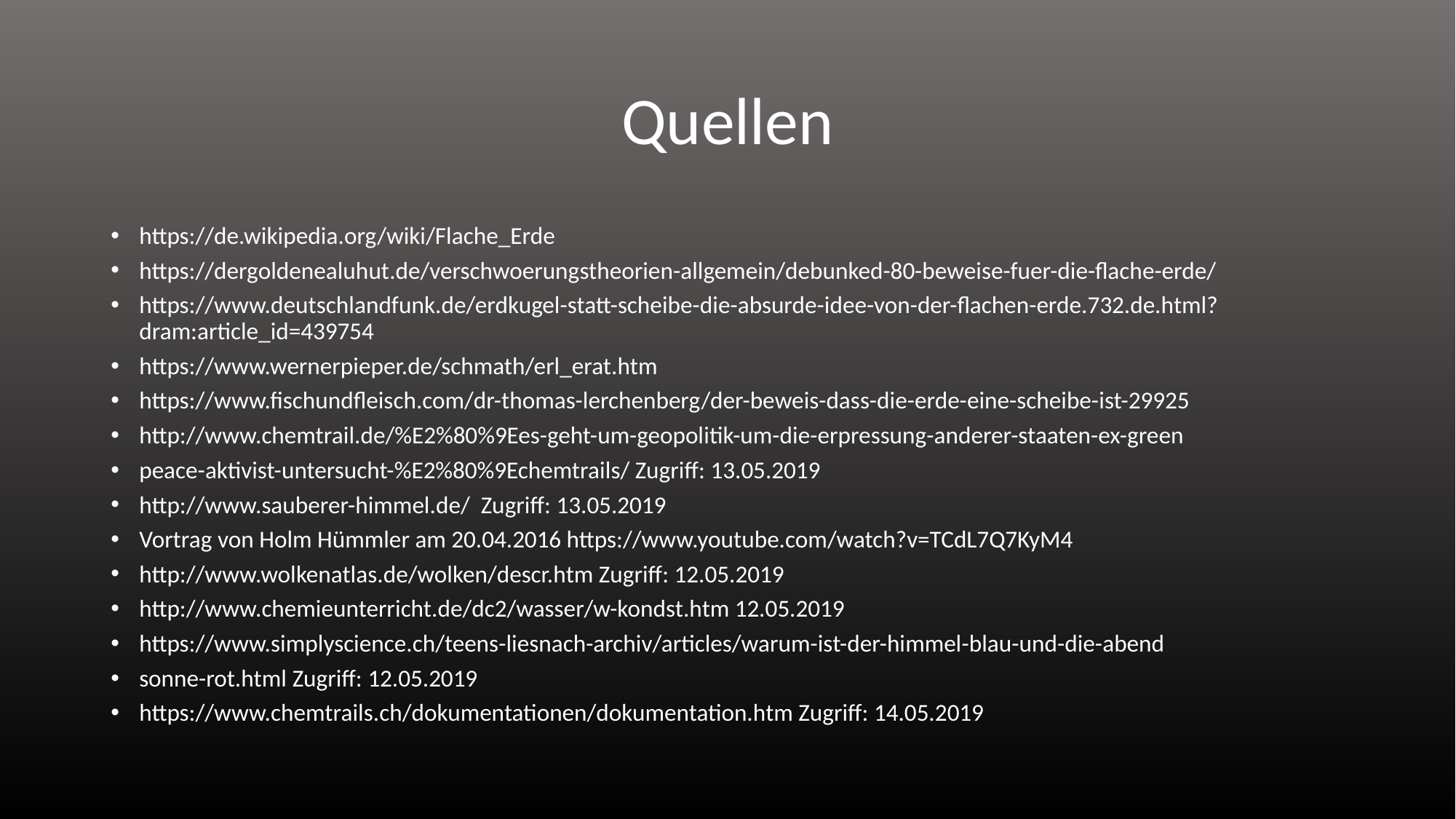

# Quellen
https://de.wikipedia.org/wiki/Flache_Erde
https://dergoldenealuhut.de/verschwoerungstheorien-allgemein/debunked-80-beweise-fuer-die-flache-erde/
https://www.deutschlandfunk.de/erdkugel-statt-scheibe-die-absurde-idee-von-der-flachen-erde.732.de.html?dram:article_id=439754
https://www.wernerpieper.de/schmath/erl_erat.htm
https://www.fischundfleisch.com/dr-thomas-lerchenberg/der-beweis-dass-die-erde-eine-scheibe-ist-29925
http://www.chemtrail.de/%E2%80%9Ees-geht-um-geopolitik-um-die-erpressung-anderer-staaten-ex-green
peace-aktivist-untersucht-%E2%80%9Echemtrails/ Zugriff: 13.05.2019
http://www.sauberer-himmel.de/  Zugriff: 13.05.2019
Vortrag von Holm Hümmler am 20.04.2016 https://www.youtube.com/watch?v=TCdL7Q7KyM4
http://www.wolkenatlas.de/wolken/descr.htm Zugriff: 12.05.2019
http://www.chemieunterricht.de/dc2/wasser/w-kondst.htm 12.05.2019
https://www.simplyscience.ch/teens-liesnach-archiv/articles/warum-ist-der-himmel-blau-und-die-abend
sonne-rot.html Zugriff: 12.05.2019
https://www.chemtrails.ch/dokumentationen/dokumentation.htm Zugriff: 14.05.2019